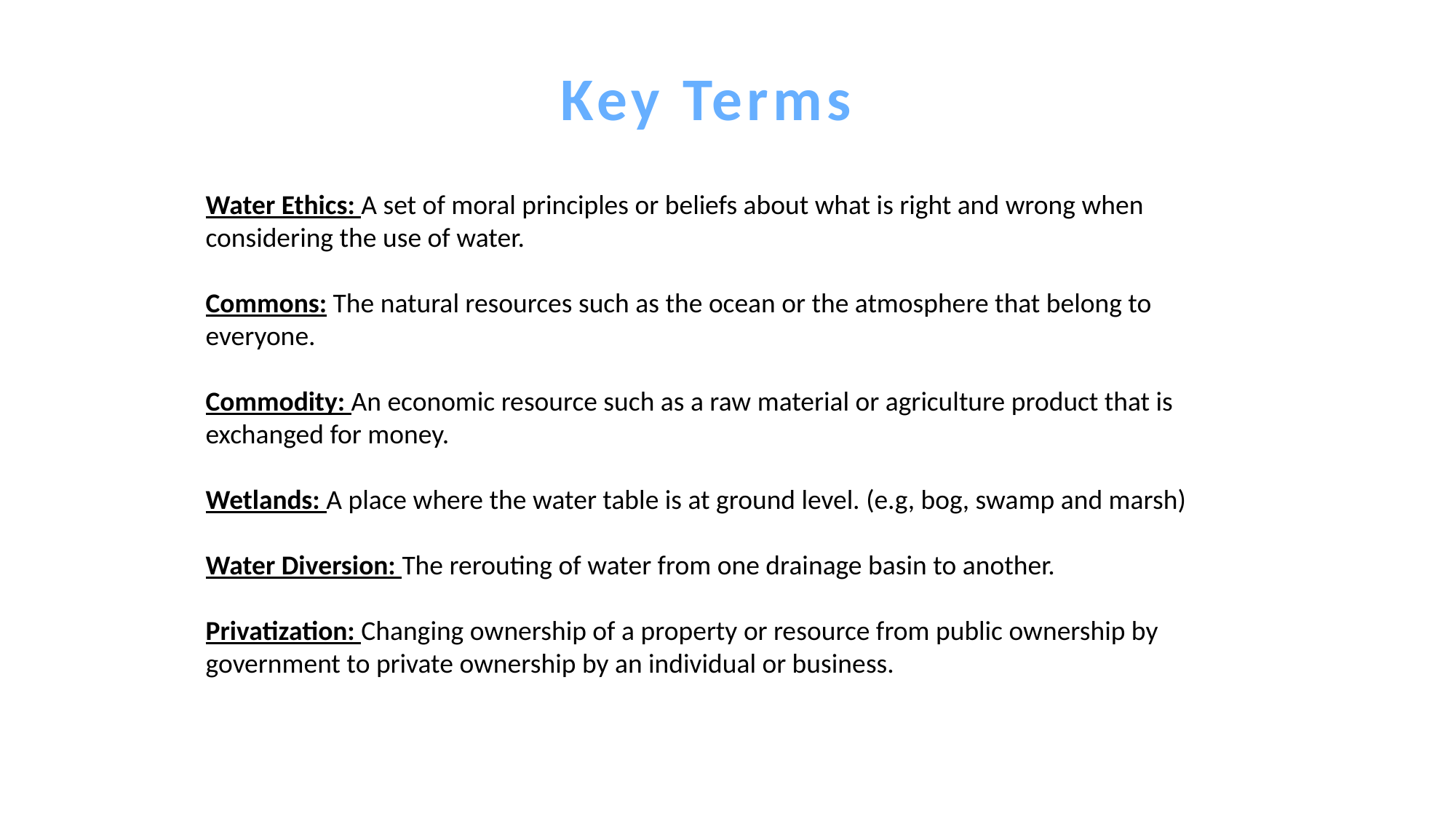

Key Terms
Water Ethics: A set of moral principles or beliefs about what is right and wrong when considering the use of water.

Commons: The natural resources such as the ocean or the atmosphere that belong to everyone.

Commodity: An economic resource such as a raw material or agriculture product that is exchanged for money.

Wetlands: A place where the water table is at ground level. (e.g, bog, swamp and marsh)

Water Diversion: The rerouting of water from one drainage basin to another.

Privatization: Changing ownership of a property or resource from public ownership by government to private ownership by an individual or business.